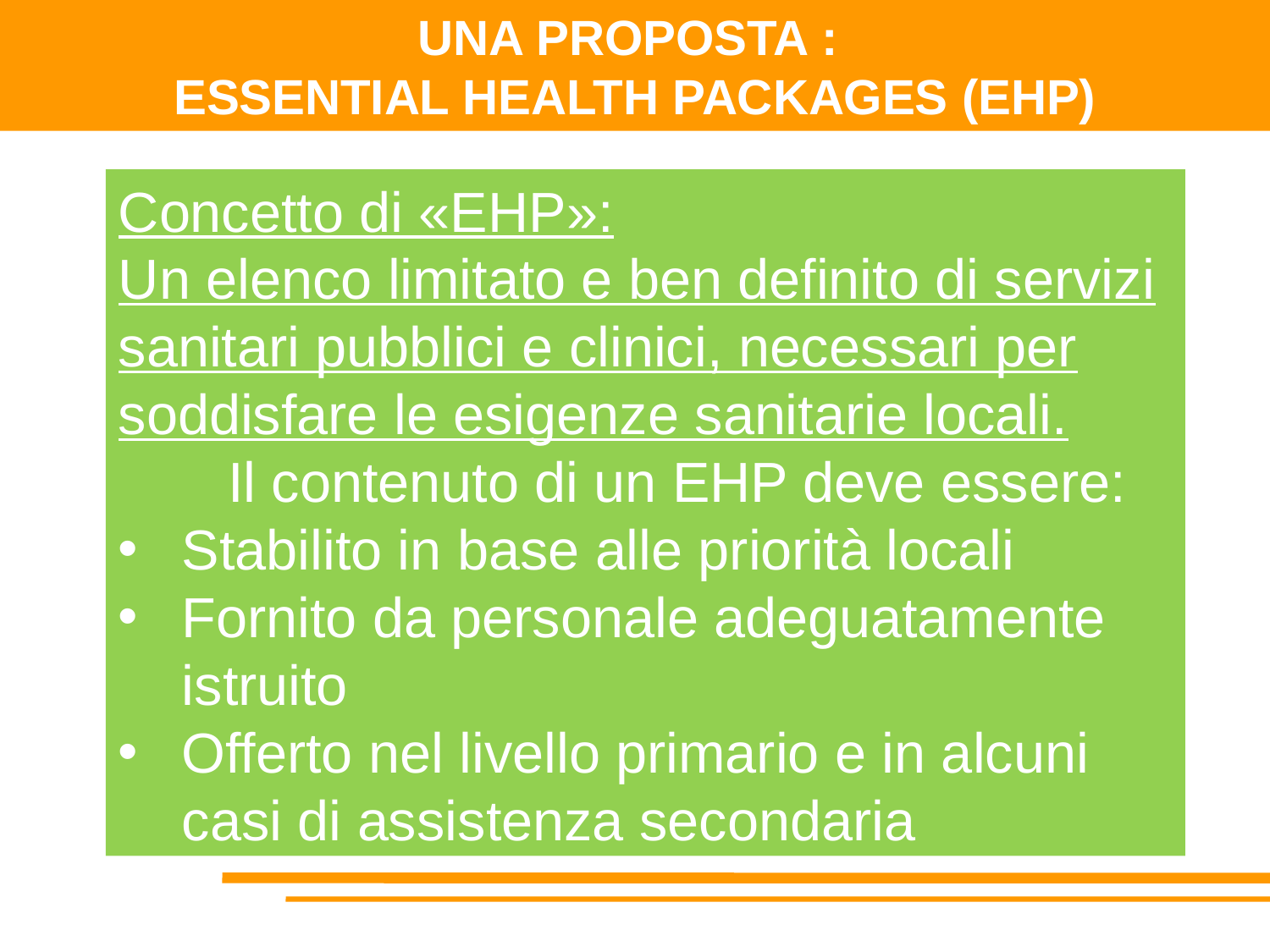

UNA PROPOSTA :
ESSENTIAL HEALTH PACKAGES (EHP)
Concetto di «EHP»:
Un elenco limitato e ben definito di servizi sanitari pubblici e clinici, necessari per soddisfare le esigenze sanitarie locali.
       Il contenuto di un EHP deve essere:
Stabilito in base alle priorità locali
Fornito da personale adeguatamente istruito
Offerto nel livello primario e in alcuni casi di assistenza secondaria